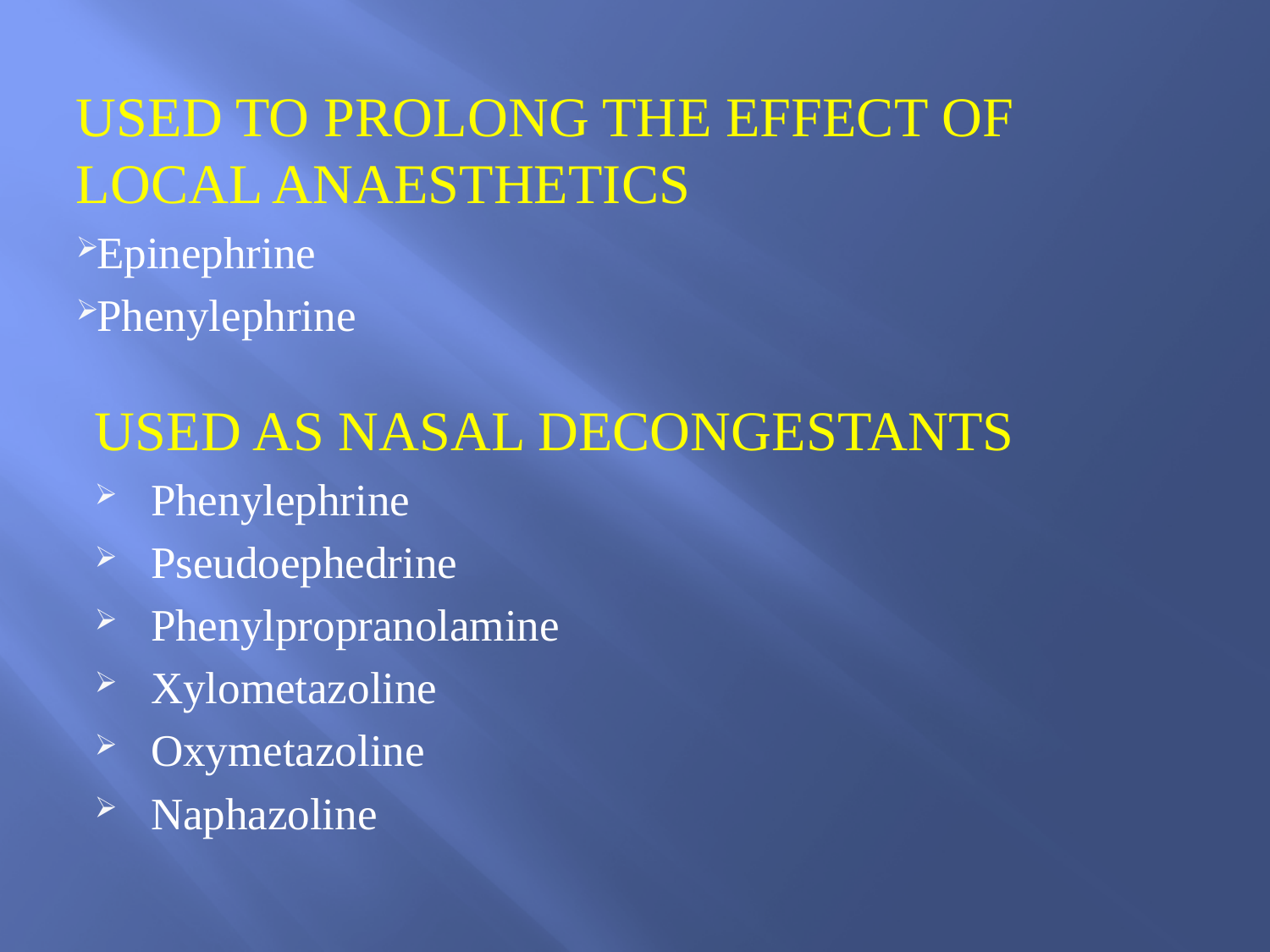

USED TO PROLONG THE EFFECT OF LOCAL ANAESTHETICS
Epinephrine
Phenylephrine

USED AS NASAL DECONGESTANTS
Phenylephrine
Pseudoephedrine
Phenylpropranolamine
Xylometazoline
Oxymetazoline
Naphazoline